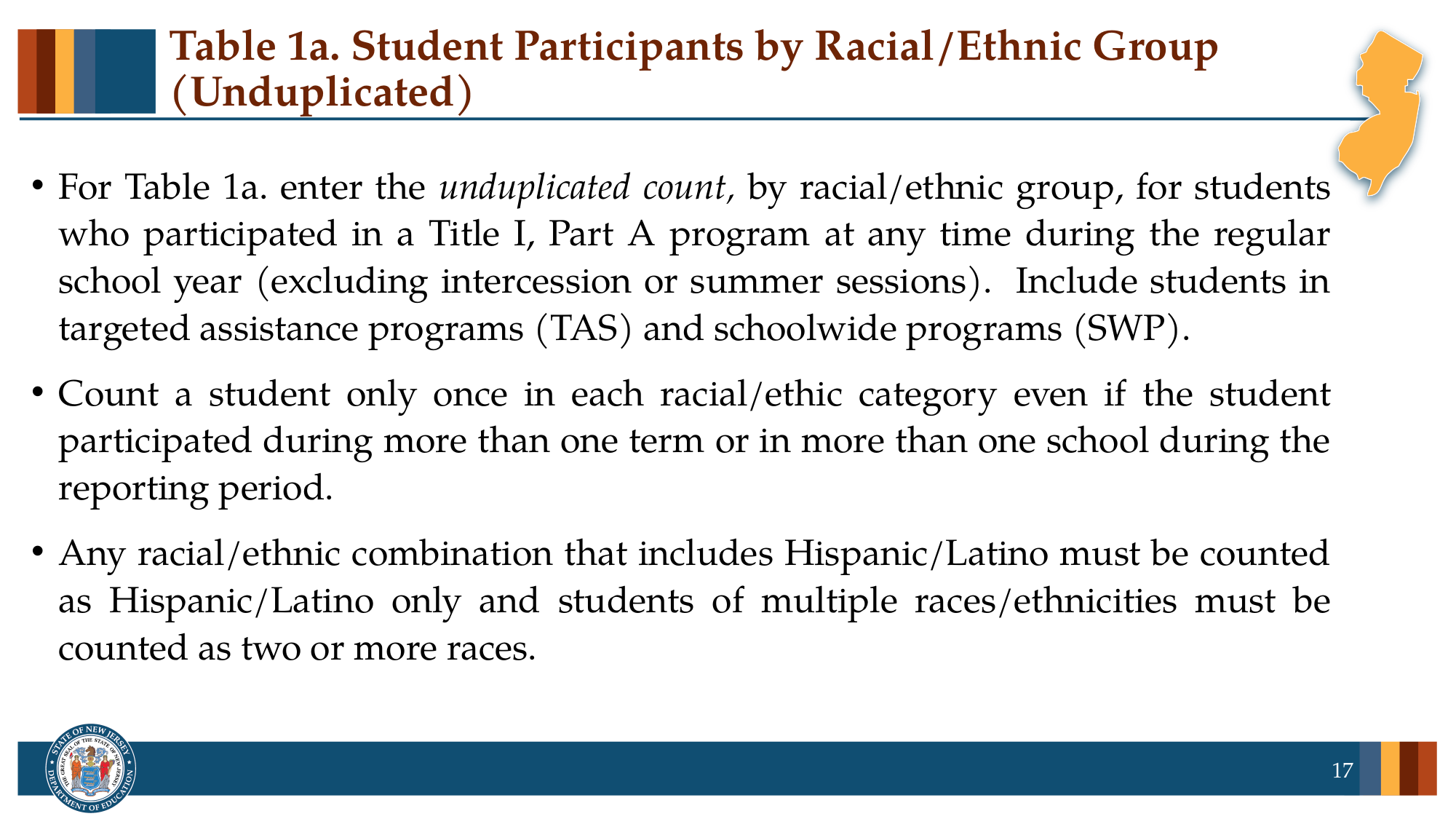

# Table 1a. Student Participants by Racial/Ethnic Group (Unduplicated)
For Table 1a. enter the unduplicated count, by racial/ethnic group, for students who participated in a Title I, Part A program at any time during the regular school year (excluding intercession or summer sessions).  Include students in targeted assistance programs (TAS) and schoolwide programs (SWP).
Count a student only once in each racial/ethic category even if the student participated during more than one term or in more than one school during the reporting period.
Any racial/ethnic combination that includes Hispanic/Latino must be counted as Hispanic/Latino only and students of multiple races/ethnicities must be counted as two or more races.
17